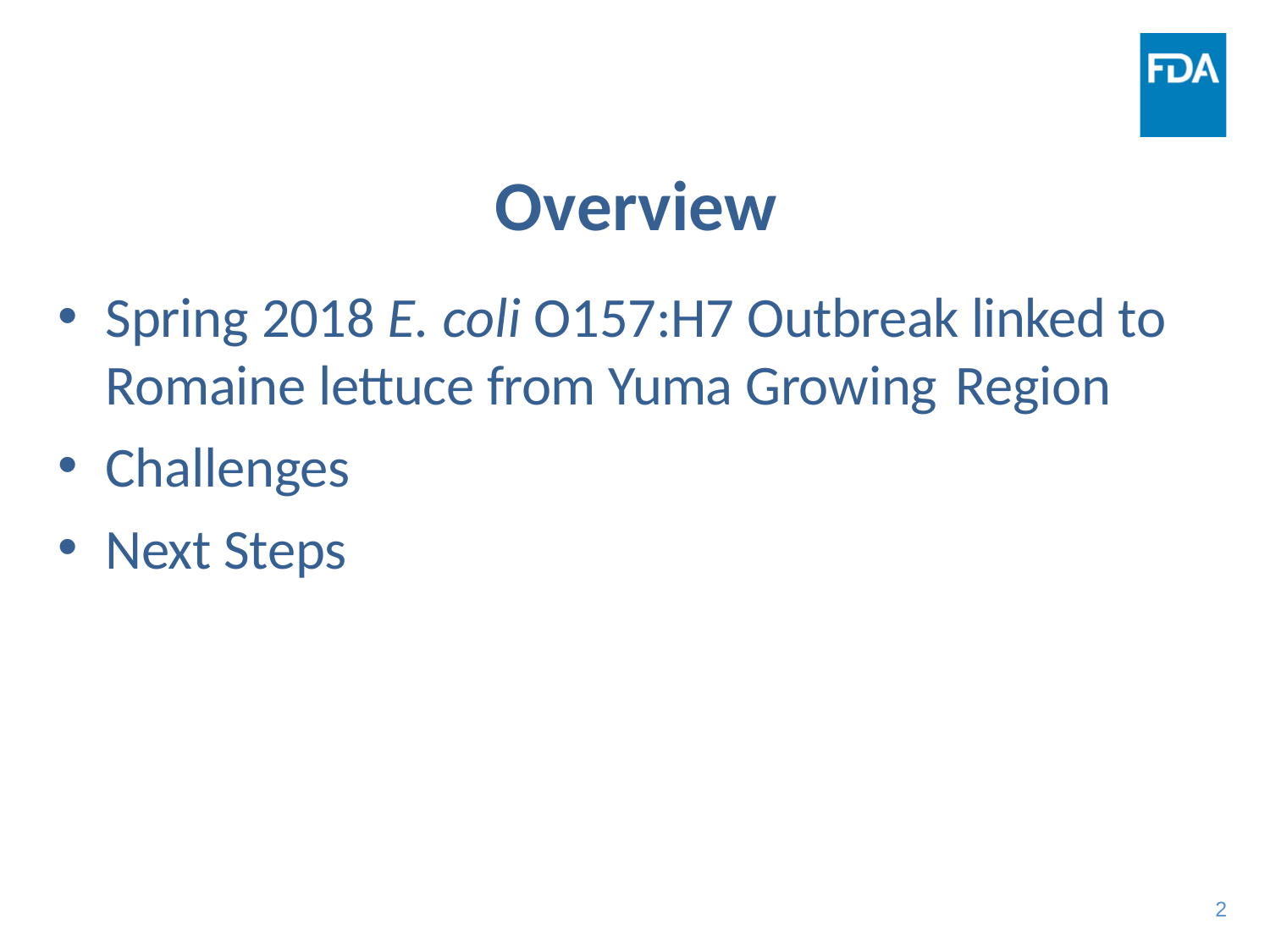

# Overview
Spring 2018 E. coli O157:H7 Outbreak linked to  Romaine lettuce from Yuma Growing Region
Challenges
Next Steps
2